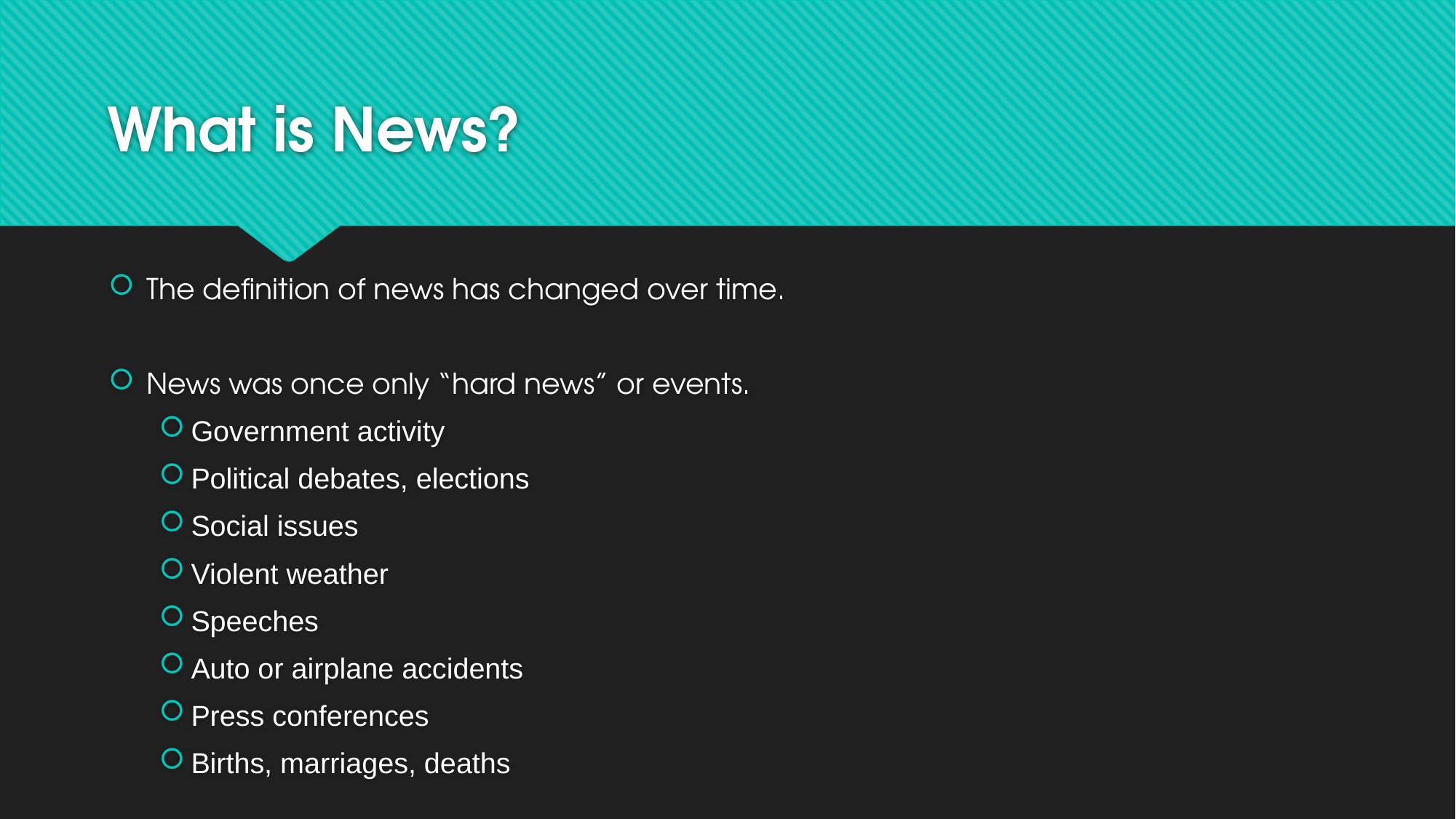

# What is News?
The definition of news has changed over time.

News was once only “hard news” or events.
Government activity
Political debates, elections
Social issues
Violent weather
Speeches
Auto or airplane accidents
Press conferences
Births, marriages, deaths